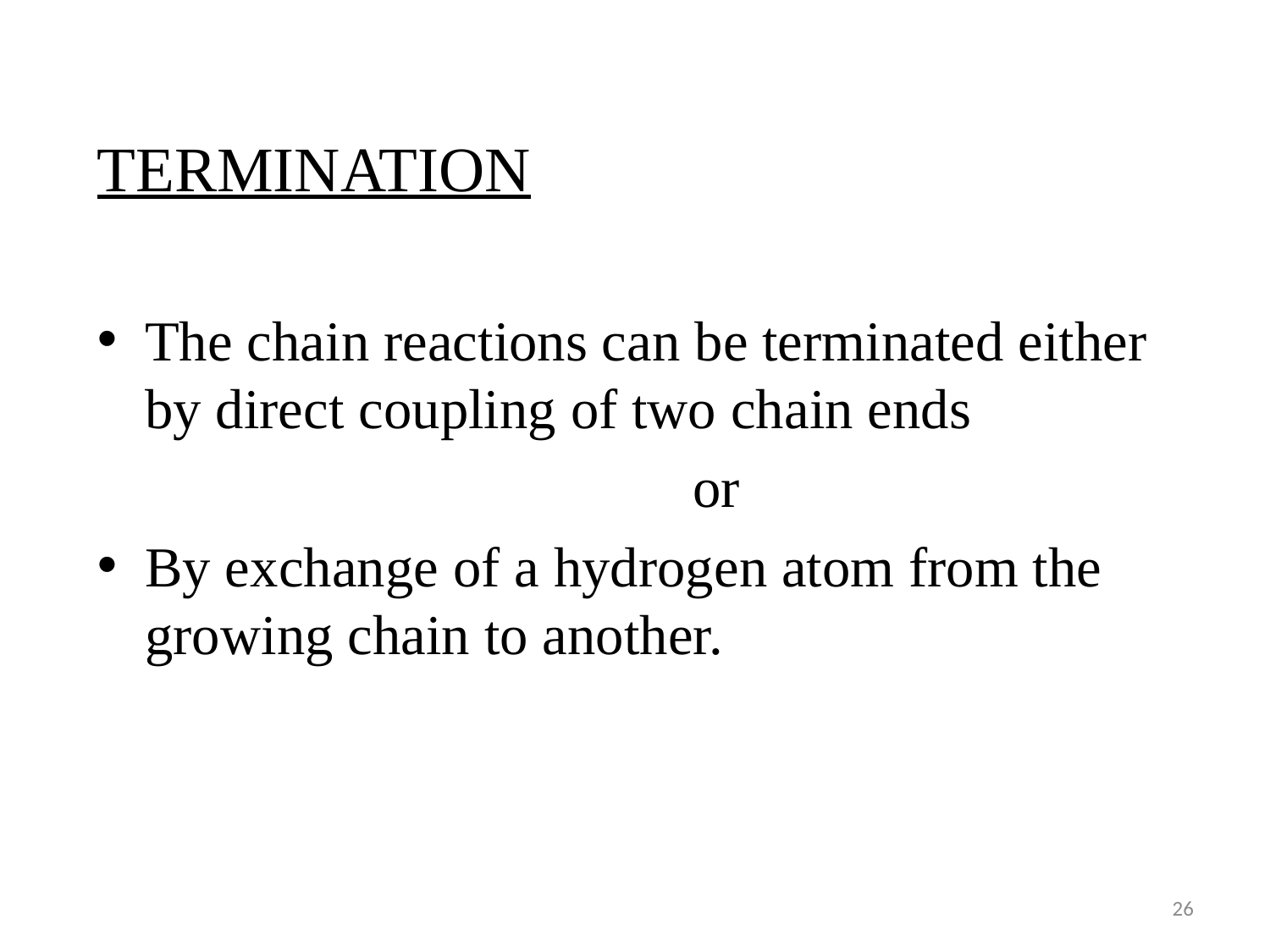

#
TERMINATION

The chain reactions can be terminated either by direct coupling of two chain ends
                                          or
By exchange of a hydrogen atom from the growing chain to another.

26